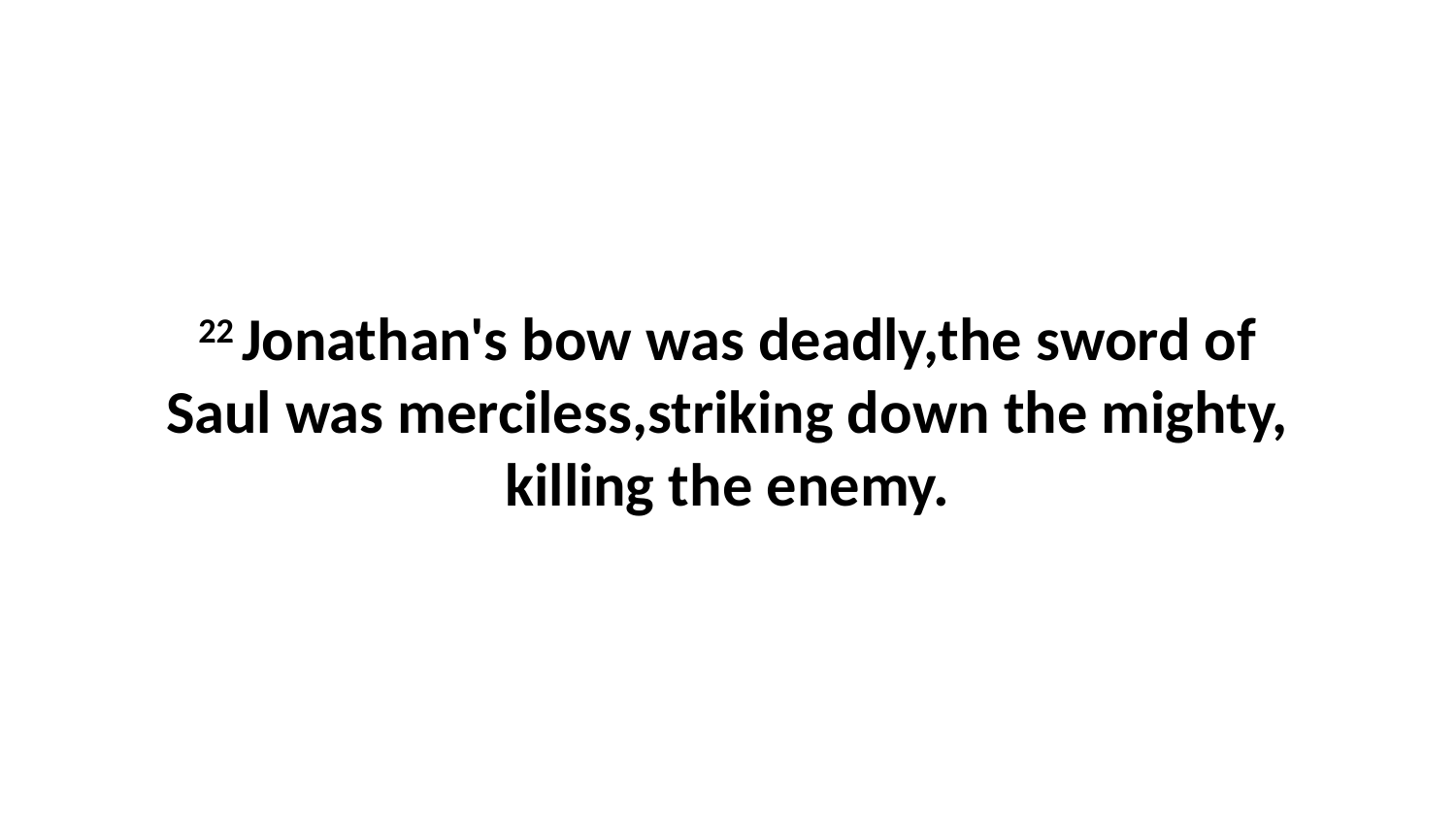

22 Jonathan's bow was deadly,the sword of Saul was merciless,striking down the mighty, killing the enemy.